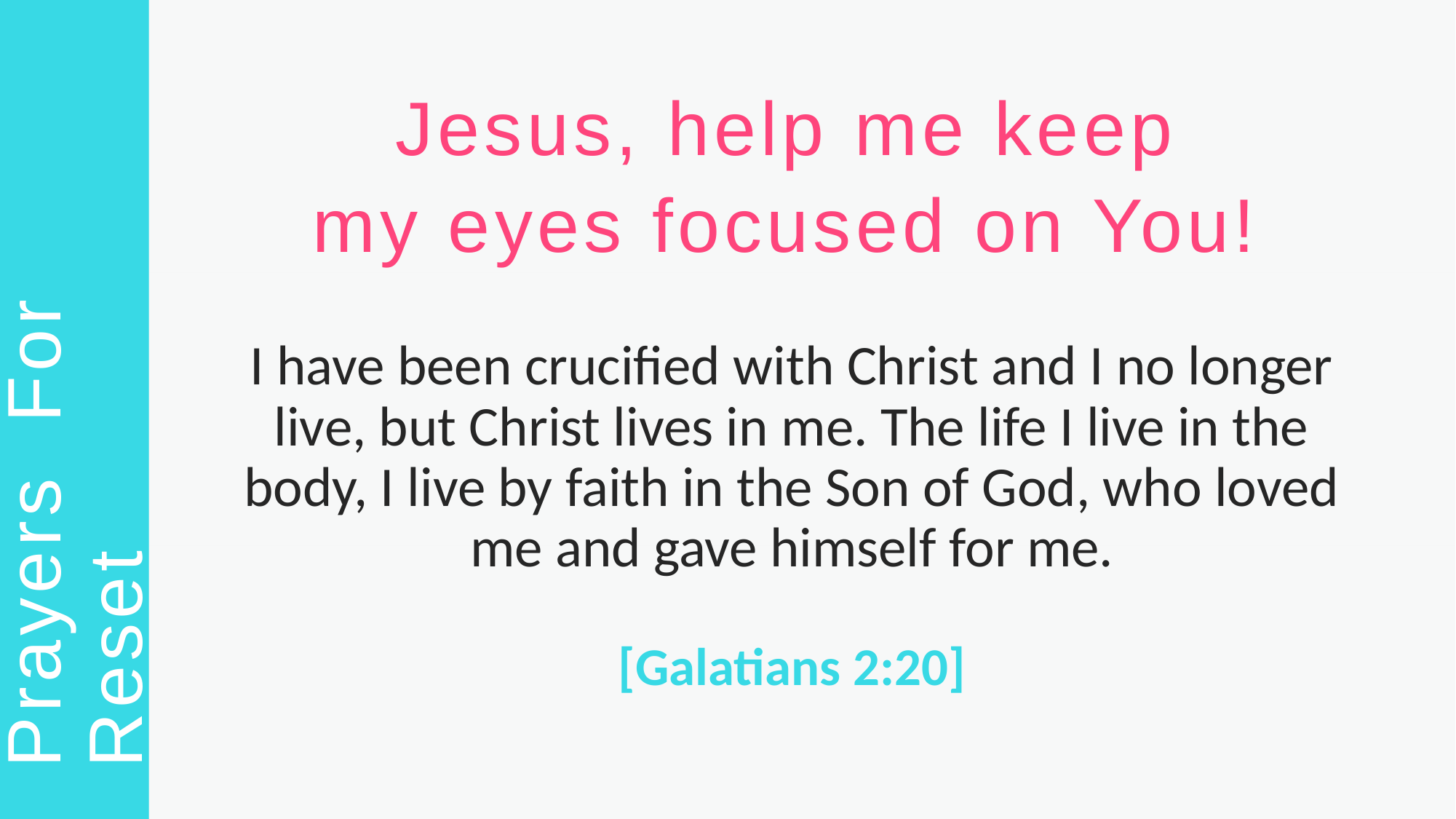

Jesus, help me keep
my eyes focused on You!
I have been crucified with Christ and I no longer live, but Christ lives in me. The life I live in the body, I live by faith in the Son of God, who loved me and gave himself for me.

[Galatians 2:20]
Prayers  For  Reset